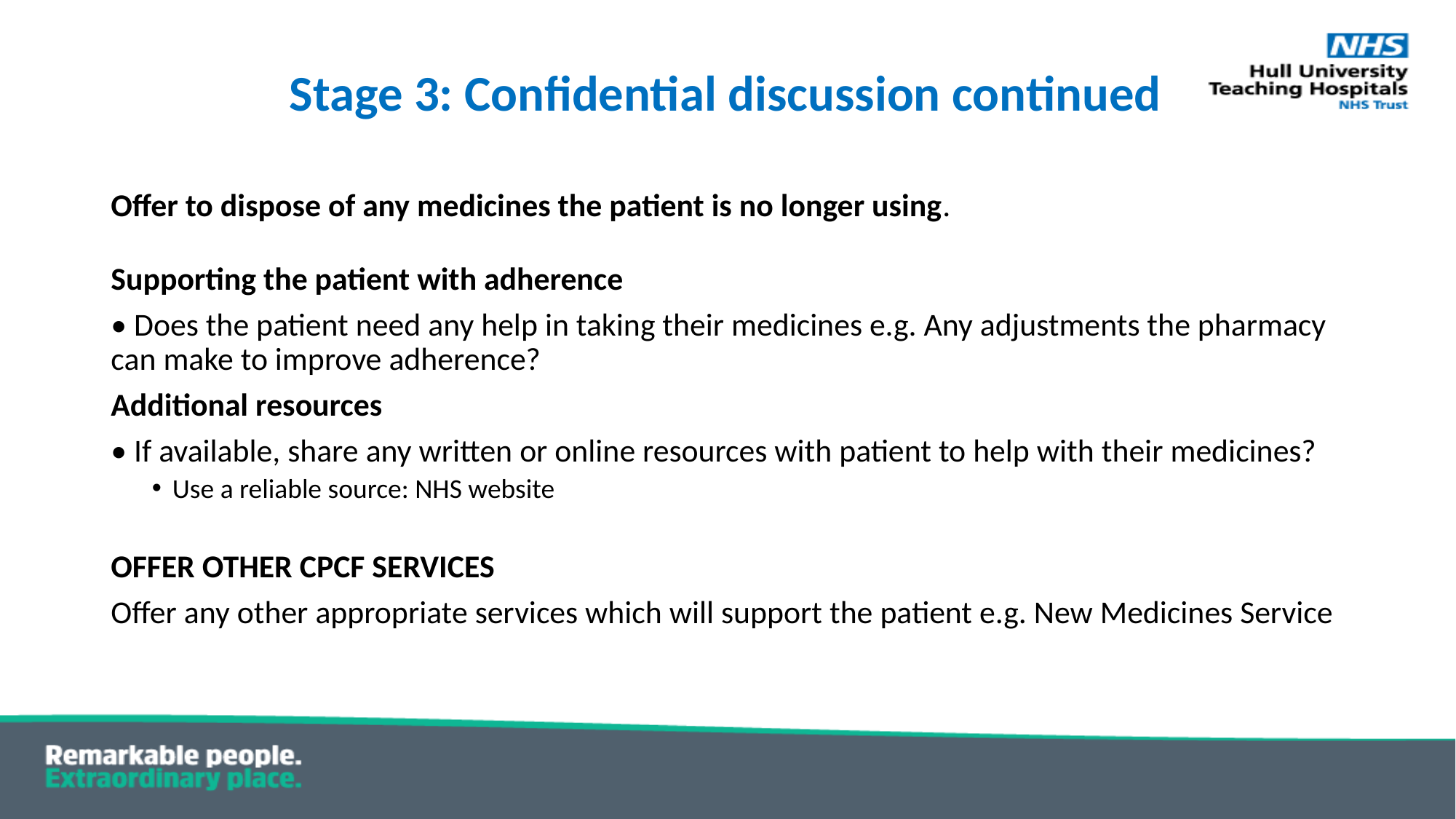

# Stage 3: Confidential discussion continued
Offer to dispose of any medicines the patient is no longer using.

Supporting the patient with adherence
• Does the patient need any help in taking their medicines e.g. Any adjustments the pharmacy can make to improve adherence?
Additional resources
• If available, share any written or online resources with patient to help with their medicines?
Use a reliable source: NHS website

OFFER OTHER CPCF SERVICES
Offer any other appropriate services which will support the patient e.g. New Medicines Service